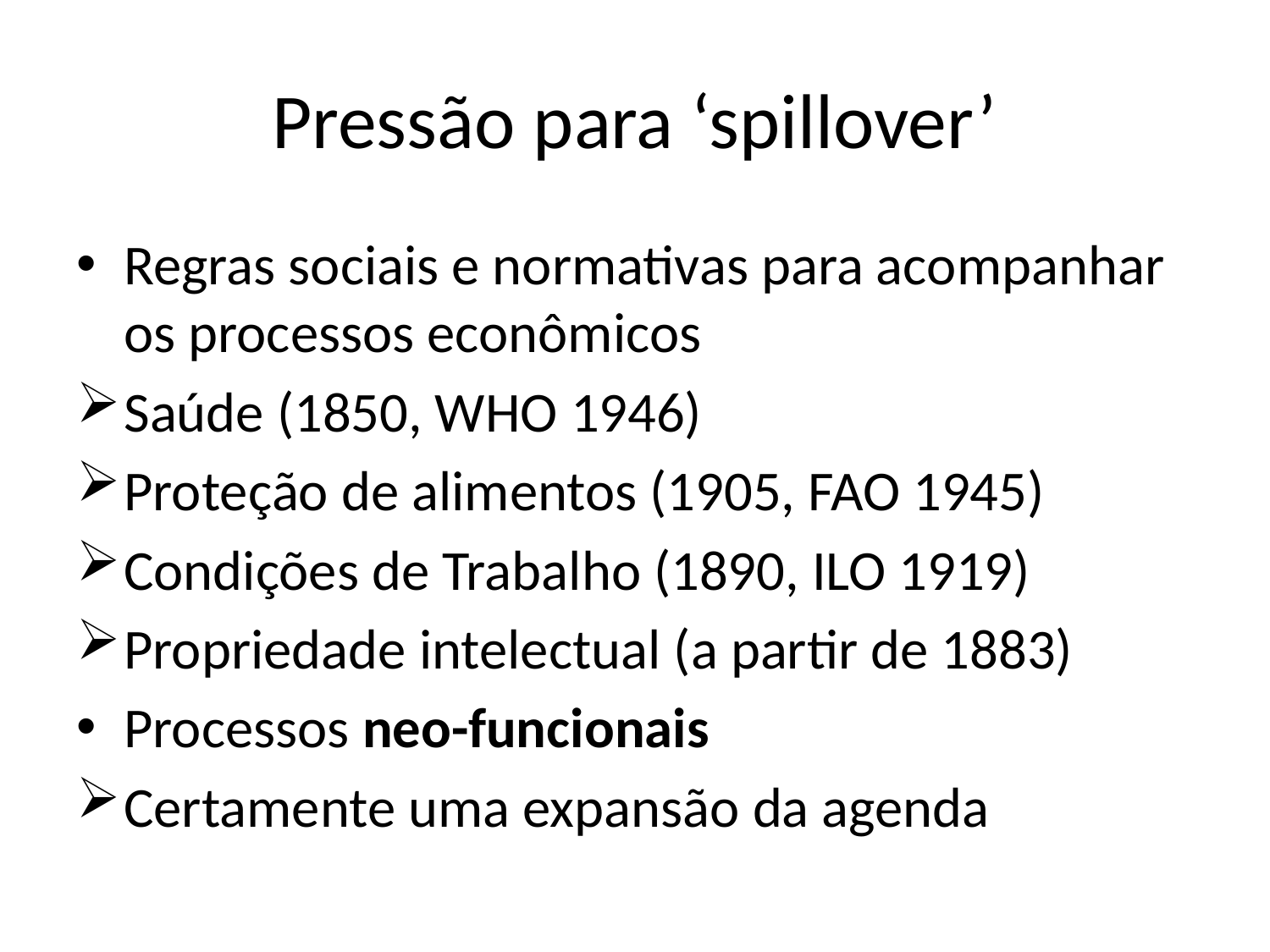

# Pressão para ‘spillover’
Regras sociais e normativas para acompanhar os processos econômicos
Saúde (1850, WHO 1946)
Proteção de alimentos (1905, FAO 1945)
Condições de Trabalho (1890, ILO 1919)
Propriedade intelectual (a partir de 1883)
Processos neo-funcionais
Certamente uma expansão da agenda